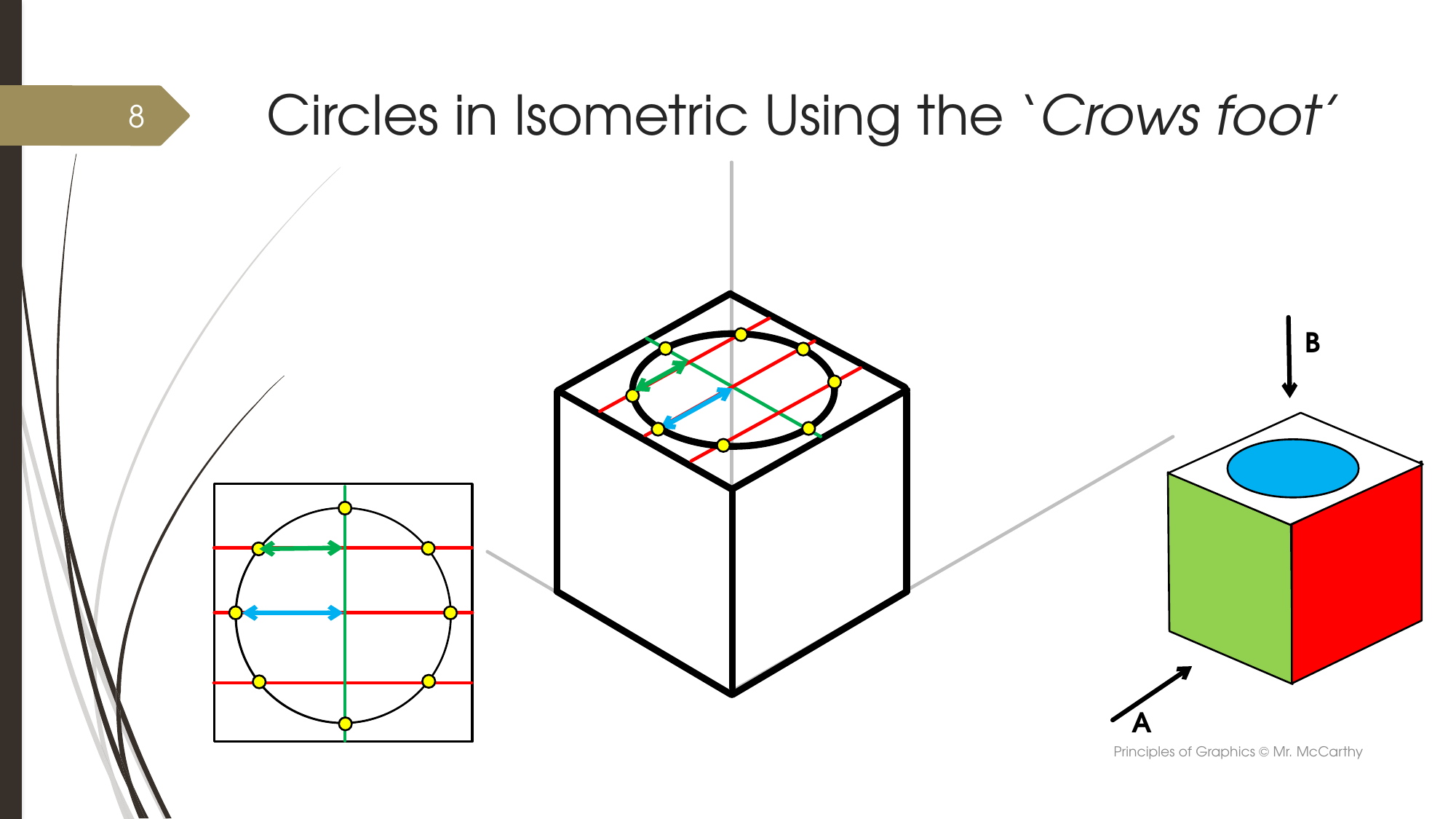

# Circles in Isometric Using the ‘Crows foot’
8
B

A

Principles of Graphics © Mr. McCarthy